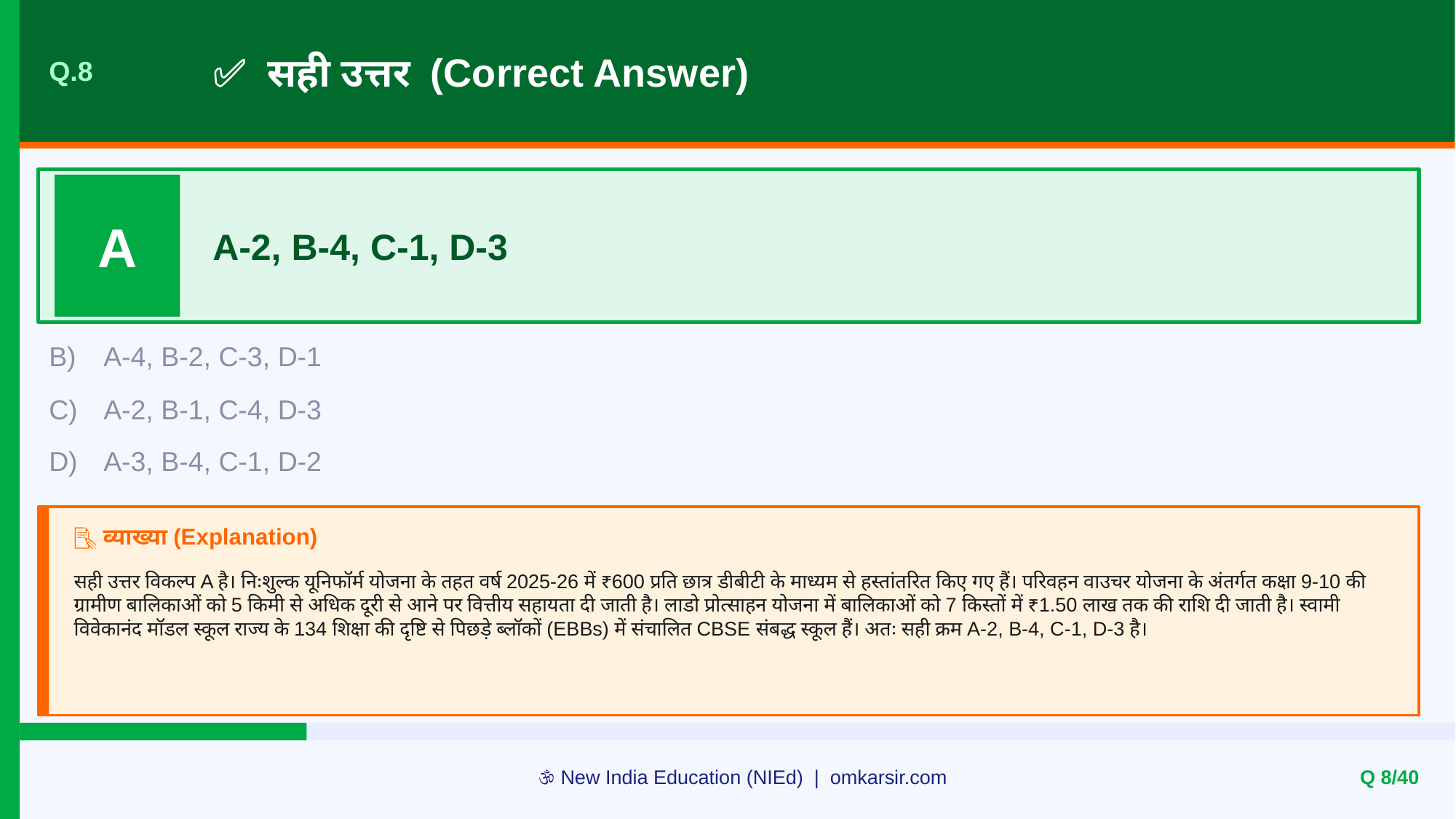

✅  सही उत्तर  (Correct Answer)
Q.8

A
A-2, B-4, C-1, D-3
B)
A-4, B-2, C-3, D-1
C)
A-2, B-1, C-4, D-3
D)
A-3, B-4, C-1, D-2

📝 व्याख्या (Explanation)
सही उत्तर विकल्प A है। निःशुल्क यूनिफॉर्म योजना के तहत वर्ष 2025-26 में ₹600 प्रति छात्र डीबीटी के माध्यम से हस्तांतरित किए गए हैं। परिवहन वाउचर योजना के अंतर्गत कक्षा 9-10 की ग्रामीण बालिकाओं को 5 किमी से अधिक दूरी से आने पर वित्तीय सहायता दी जाती है। लाडो प्रोत्साहन योजना में बालिकाओं को 7 किस्तों में ₹1.50 लाख तक की राशि दी जाती है। स्वामी विवेकानंद मॉडल स्कूल राज्य के 134 शिक्षा की दृष्टि से पिछड़े ब्लॉकों (EBBs) में संचालित CBSE संबद्ध स्कूल हैं। अतः सही क्रम A-2, B-4, C-1, D-3 है।

🕉️ New India Education (NIEd)  |  omkarsir.com
Q 8/40